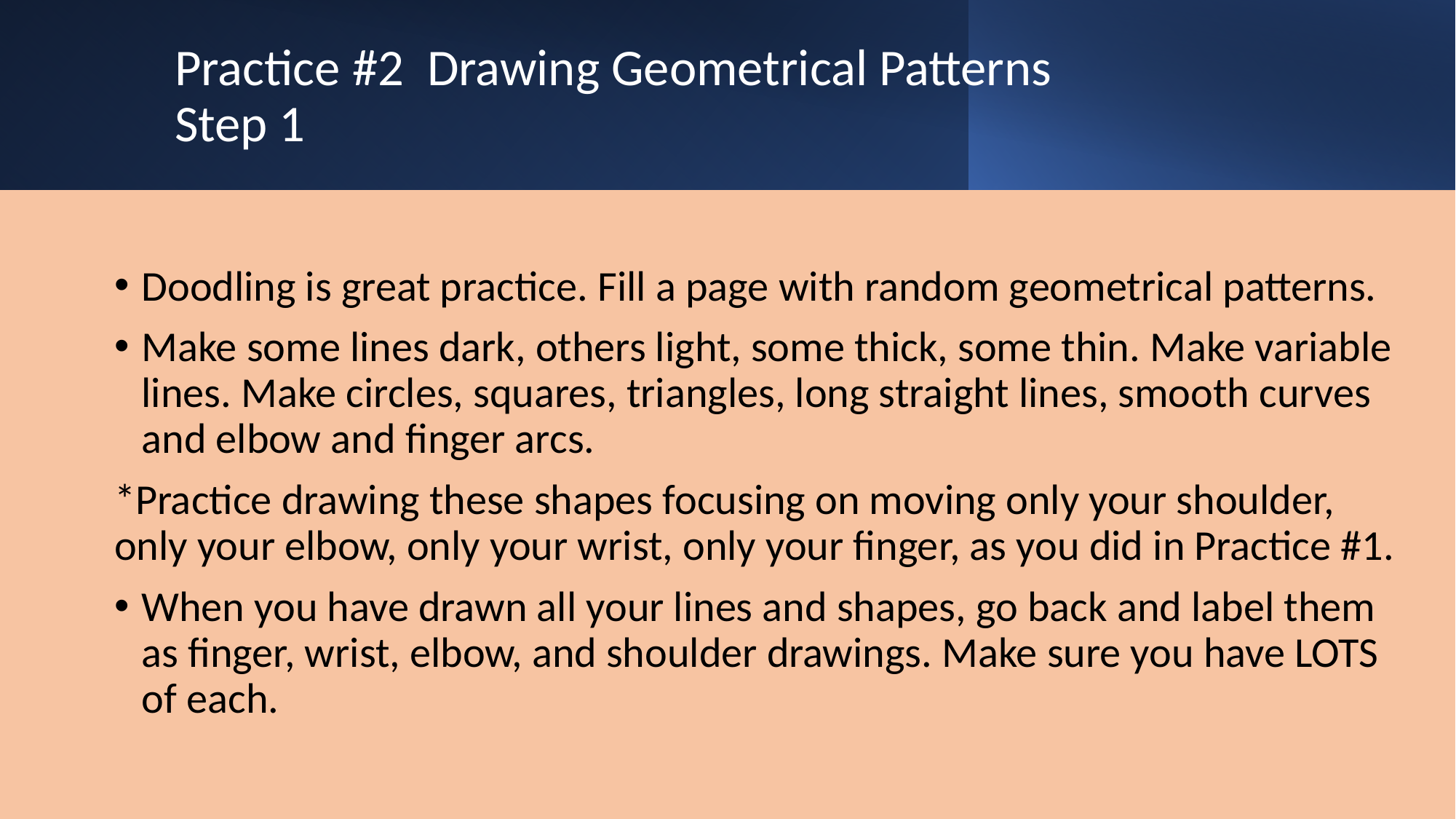

# Practice #2  Drawing Geometrical Patterns Step 1
Doodling is great practice. Fill a page with random geometrical patterns.
Make some lines dark, others light, some thick, some thin. Make variable lines. Make circles, squares, triangles, long straight lines, smooth curves and elbow and finger arcs.
*Practice drawing these shapes focusing on moving only your shoulder, only your elbow, only your wrist, only your finger, as you did in Practice #1.
When you have drawn all your lines and shapes, go back and label them as finger, wrist, elbow, and shoulder drawings. Make sure you have LOTS of each.